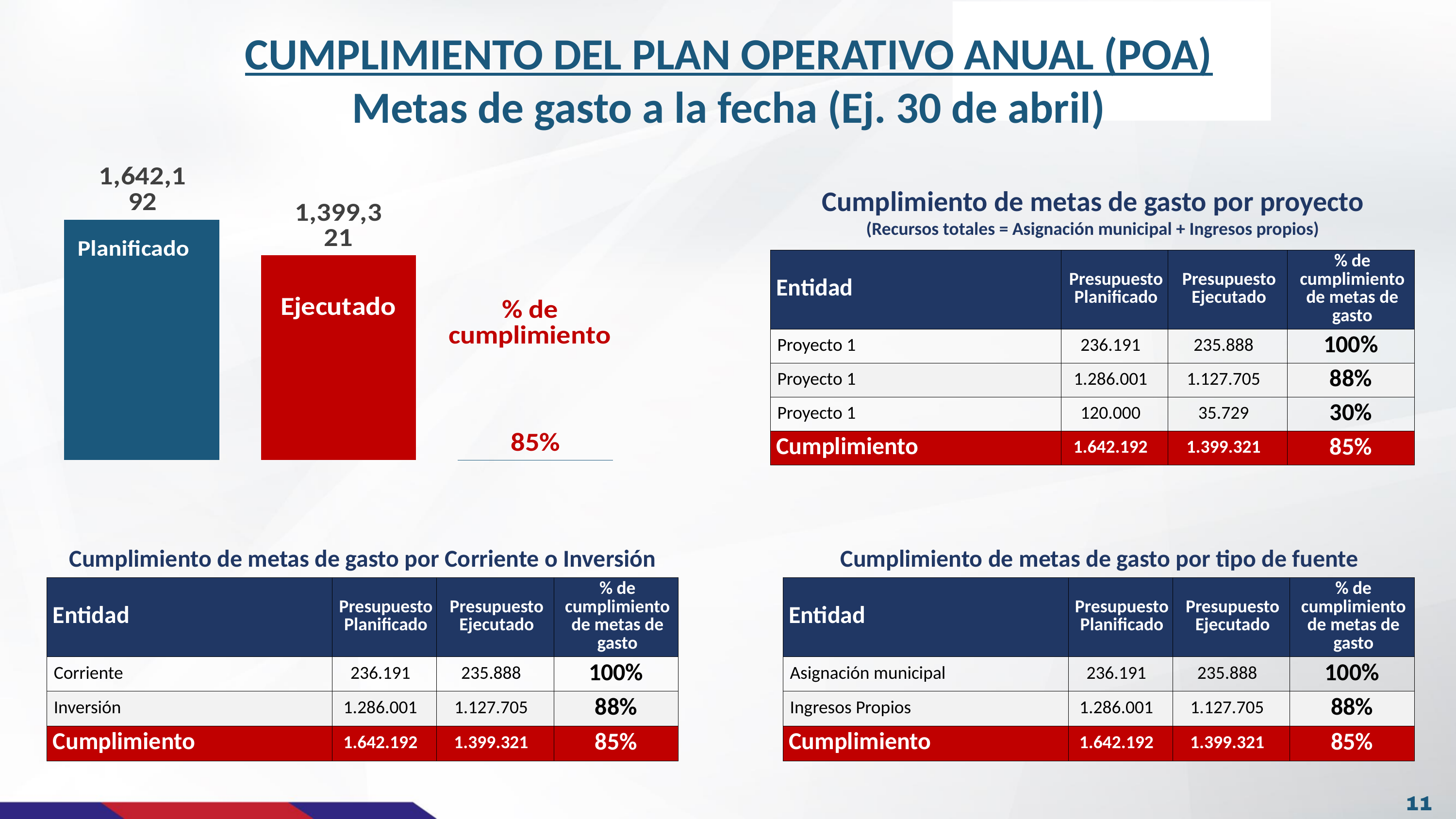

CUMPLIMIENTO DEL PLAN OPERATIVO ANUAL (POA)
Metas de gasto a la fecha (Ej. 30 de abril)

### Chart

| Category | Codificado | Devengado | % Ejecución presupuestaria |
|---|---|---|---|
| Planificación | 1642192.0 | 1399321.0 | 0.852105600319573 |
Cumplimiento de metas de gasto por proyecto
(Recursos totales = Asignación municipal + Ingresos propios)
| Entidad | Presupuesto Planificado | Presupuesto Ejecutado | % de cumplimiento de metas de gasto |
| --- | --- | --- | --- |
| Proyecto 1 | 236.191 | 235.888 | 100% |
| Proyecto 1 | 1.286.001 | 1.127.705 | 88% |
| Proyecto 1 | 120.000 | 35.729 | 30% |
| Cumplimiento | 1.642.192 | 1.399.321 | 85% |
Cumplimiento de metas de gasto por Corriente o Inversión
Cumplimiento de metas de gasto por tipo de fuente
| Entidad | Presupuesto Planificado | Presupuesto Ejecutado | % de cumplimiento de metas de gasto |
| --- | --- | --- | --- |
| Corriente | 236.191 | 235.888 | 100% |
| Inversión | 1.286.001 | 1.127.705 | 88% |
| Cumplimiento | 1.642.192 | 1.399.321 | 85% |
| Entidad | Presupuesto Planificado | Presupuesto Ejecutado | % de cumplimiento de metas de gasto |
| --- | --- | --- | --- |
| Asignación municipal | 236.191 | 235.888 | 100% |
| Ingresos Propios | 1.286.001 | 1.127.705 | 88% |
| Cumplimiento | 1.642.192 | 1.399.321 | 85% |
11